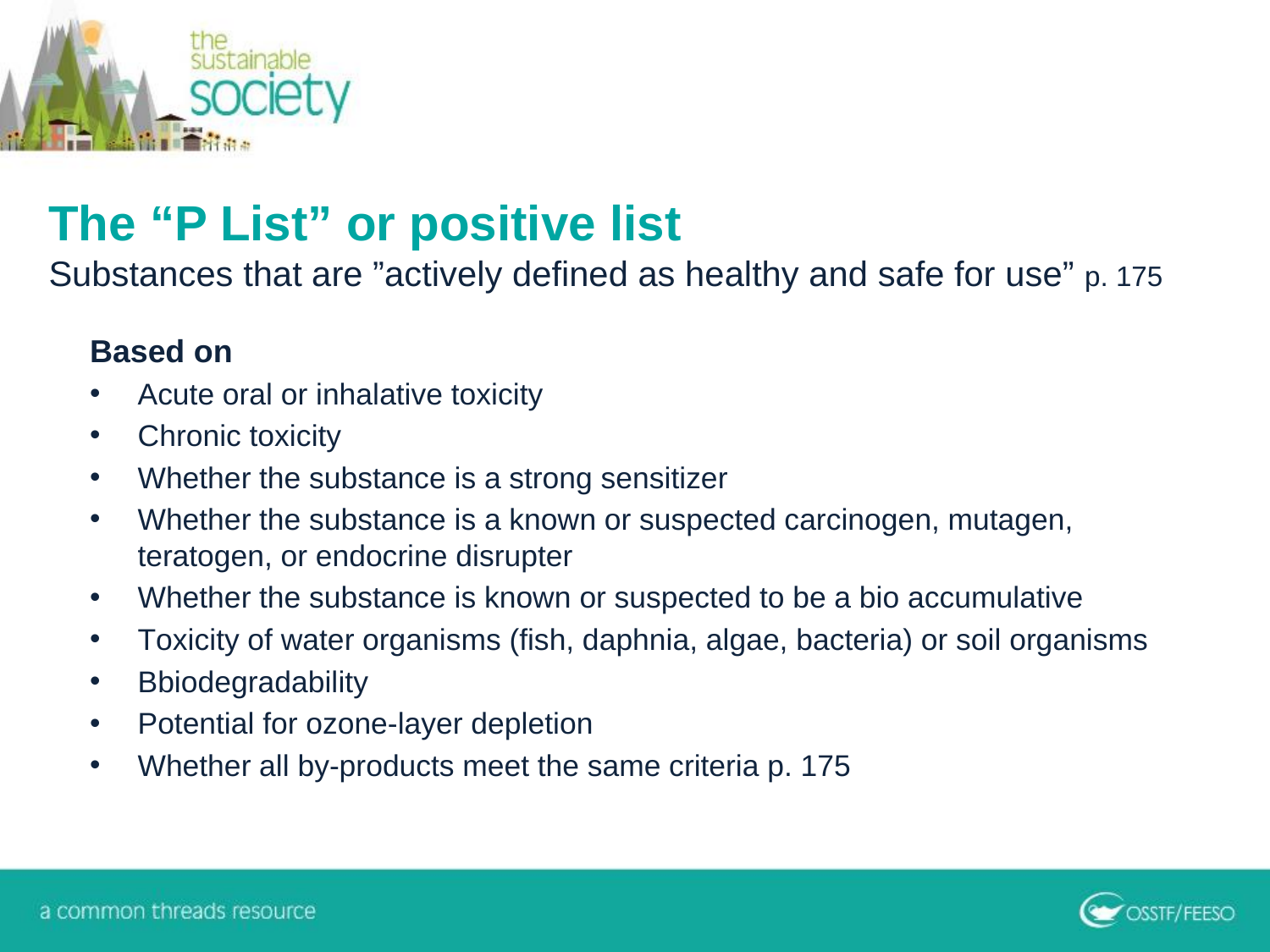

# The “P List” or positive list Substances that are ”actively defined as healthy and safe for use” p. 175
Based on
Acute oral or inhalative toxicity
Chronic toxicity
Whether the substance is a strong sensitizer
Whether the substance is a known or suspected carcinogen, mutagen, teratogen, or endocrine disrupter
Whether the substance is known or suspected to be a bio accumulative
Toxicity of water organisms (fish, daphnia, algae, bacteria) or soil organisms
Bbiodegradability
Potential for ozone-layer depletion
Whether all by-products meet the same criteria p. 175